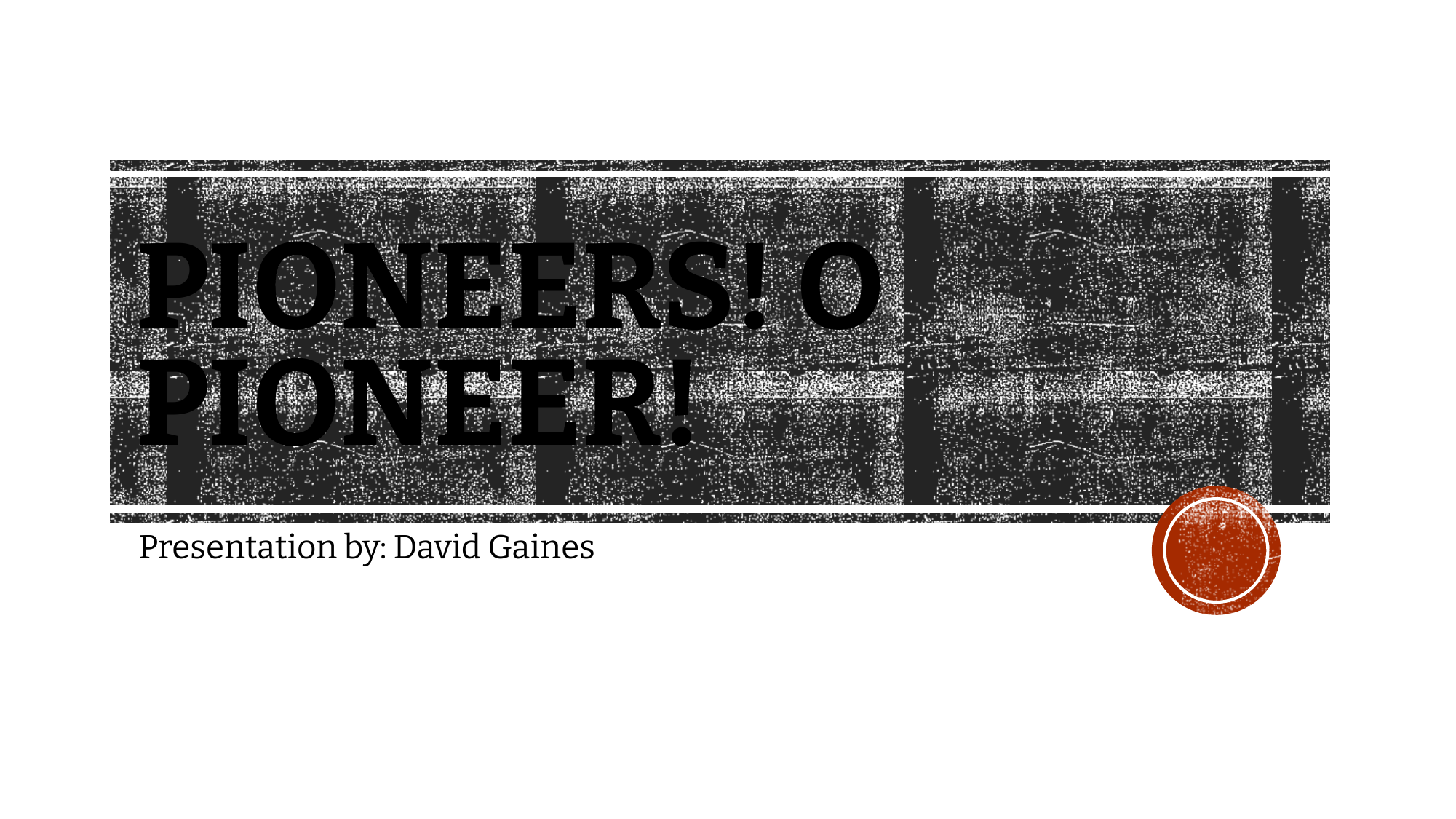

# Pioneers! O Pioneer!
Presentation by: David Gaines